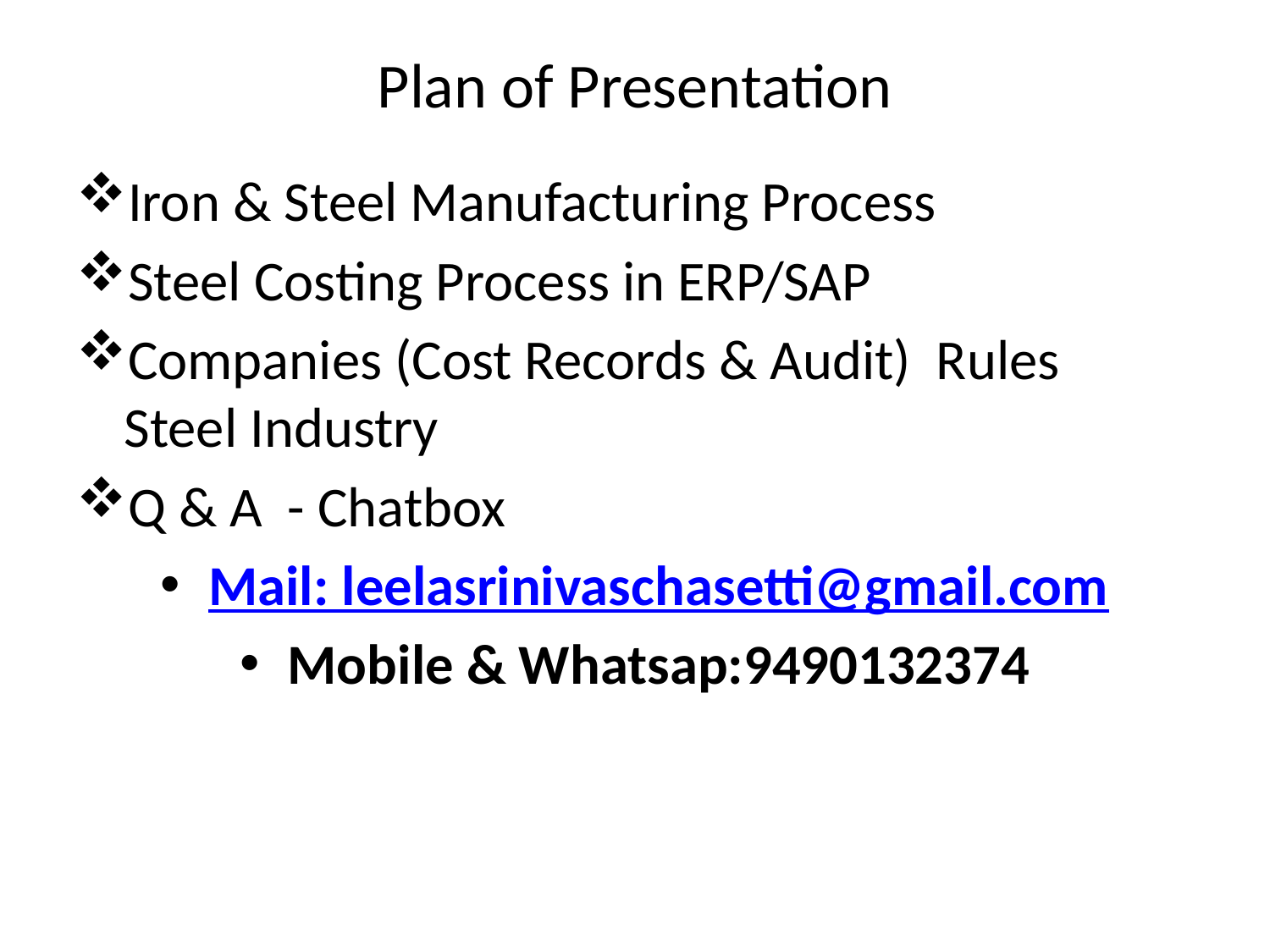

# Plan of Presentation
Iron & Steel Manufacturing Process
Steel Costing Process in ERP/SAP
Companies (Cost Records & Audit)  Rules  Steel Industry
Q & A  - Chatbox
Mail: leelasrinivaschasetti@gmail.com
Mobile & Whatsap:9490132374